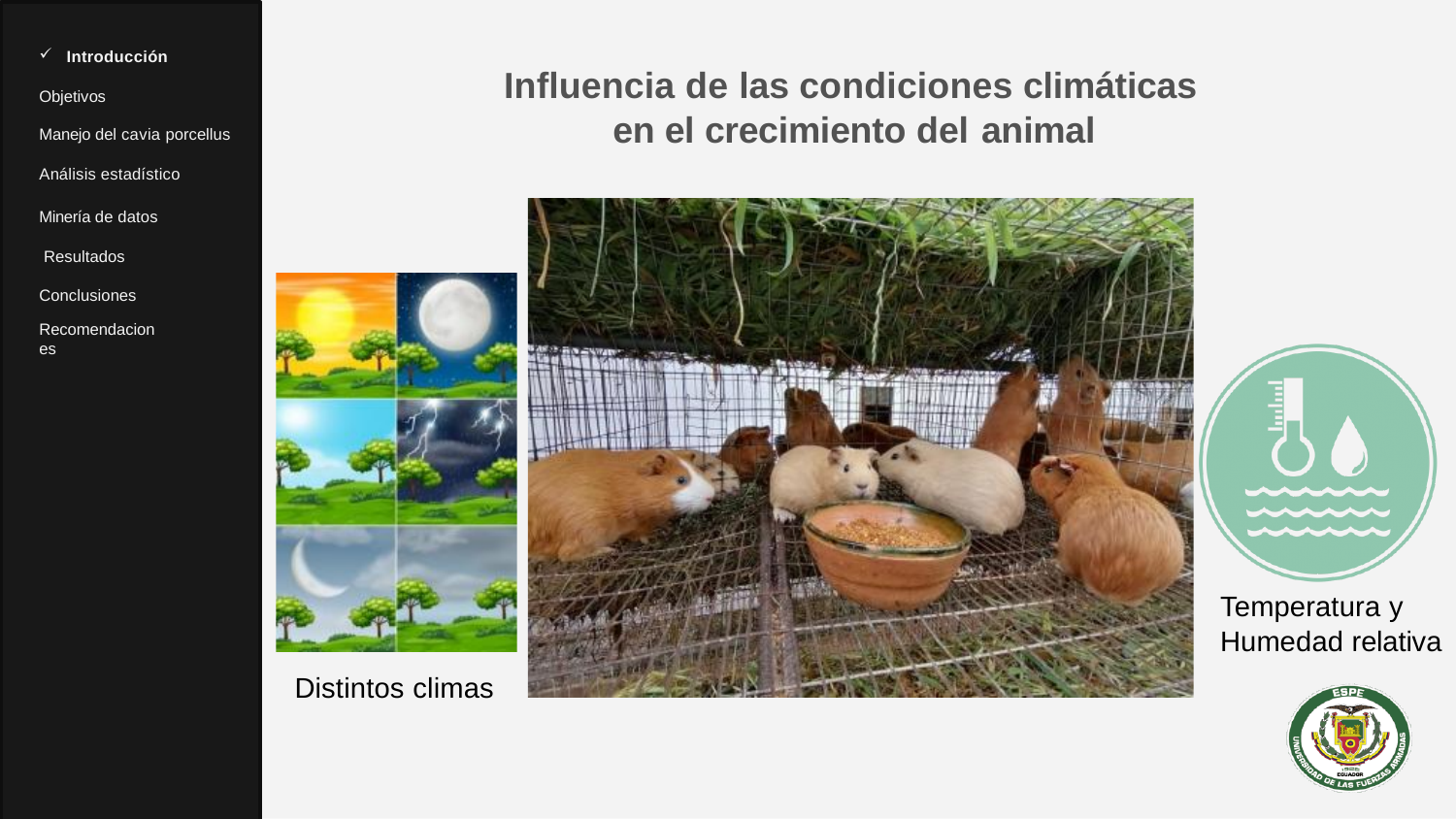

Introducción
# Influencia de las condiciones climáticas
en el crecimiento del animal
Objetivos
Manejo del cavia porcellus
Análisis estadístico
Minería de datos  Resultados  Conclusiones
Recomendaciones

Temperatura y  Humedad relativa
Distintos climas